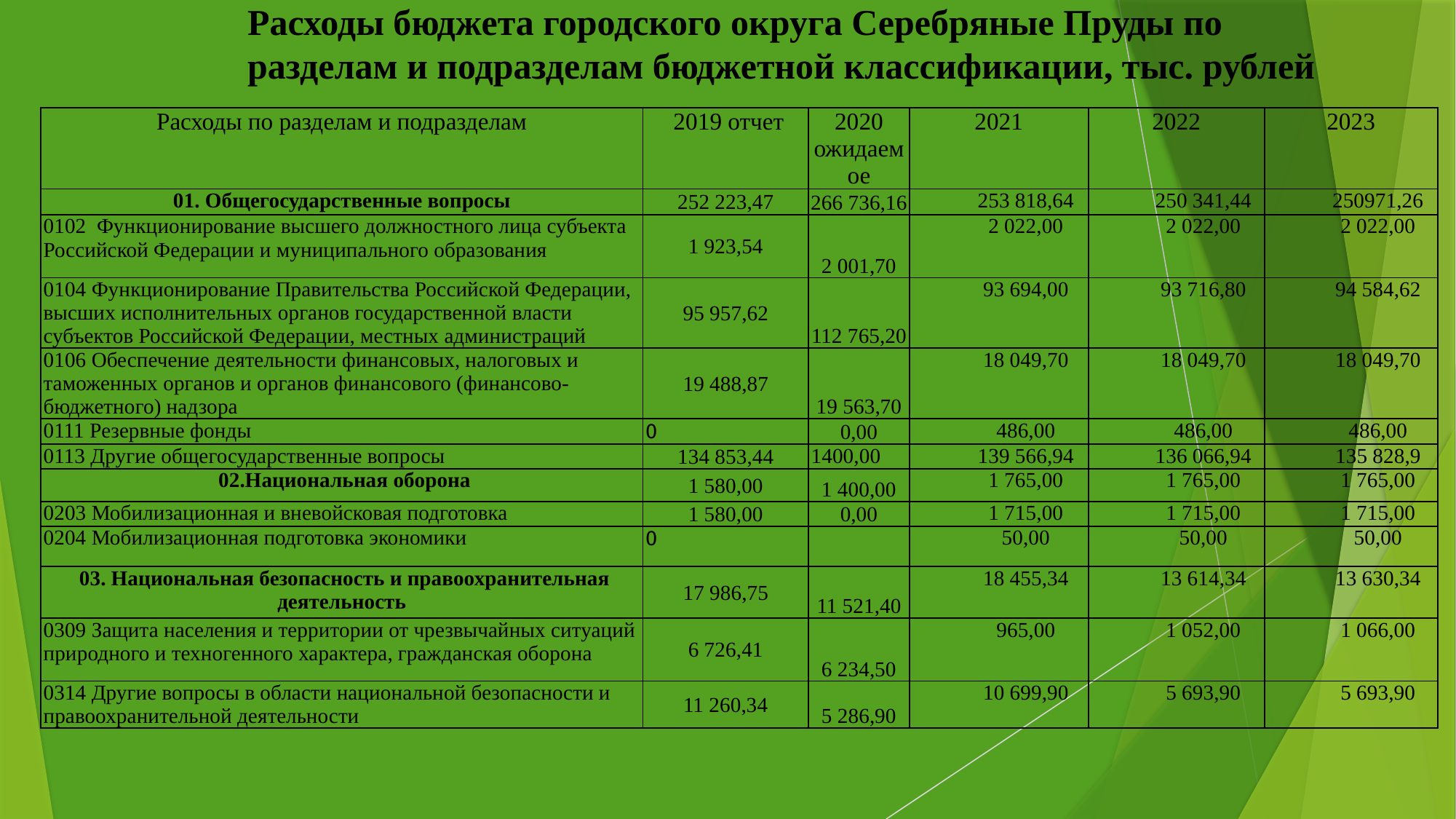

Расходы бюджета городского округа Серебряные Пруды по разделам и подразделам бюджетной классификации, тыс. рублей
| Расходы по разделам и подразделам | 2019 отчет | 2020 ожидаемое | 2021 | 2022 | 2023 |
| --- | --- | --- | --- | --- | --- |
| 01. Общегосударственные вопросы | 252 223,47 | 266 736,16 | 253 818,64 | 250 341,44 | 250971,26 |
| 0102 Функционирование высшего должностного лица субъекта Российской Федерации и муниципального образования | 1 923,54 | 2 001,70 | 2 022,00 | 2 022,00 | 2 022,00 |
| 0104 Функционирование Правительства Российской Федерации, высших исполнительных органов государственной власти субъектов Российской Федерации, местных администраций | 95 957,62 | 112 765,20 | 93 694,00 | 93 716,80 | 94 584,62 |
| 0106 Обеспечение деятельности финансовых, налоговых и таможенных органов и органов финансового (финансово-бюджетного) надзора | 19 488,87 | 19 563,70 | 18 049,70 | 18 049,70 | 18 049,70 |
| 0111 Резервные фонды | 0 | 0,00 | 486,00 | 486,00 | 486,00 |
| 0113 Другие общегосударственные вопросы | 134 853,44 | 1400,00 | 139 566,94 | 136 066,94 | 135 828,9 |
| 02.Национальная оборона | 1 580,00 | 1 400,00 | 1 765,00 | 1 765,00 | 1 765,00 |
| 0203 Мобилизационная и вневойсковая подготовка | 1 580,00 | 0,00 | 1 715,00 | 1 715,00 | 1 715,00 |
| 0204 Мобилизационная подготовка экономики | 0 |  | 50,00 | 50,00 | 50,00 |
| 03. Национальная безопасность и правоохранительная деятельность | 17 986,75 | 11 521,40 | 18 455,34 | 13 614,34 | 13 630,34 |
| 0309 Защита населения и территории от чрезвычайных ситуаций природного и техногенного характера, гражданская оборона | 6 726,41 | 6 234,50 | 965,00 | 1 052,00 | 1 066,00 |
| 0314 Другие вопросы в области национальной безопасности и правоохранительной деятельности | 11 260,34 | 5 286,90 | 10 699,90 | 5 693,90 | 5 693,90 |